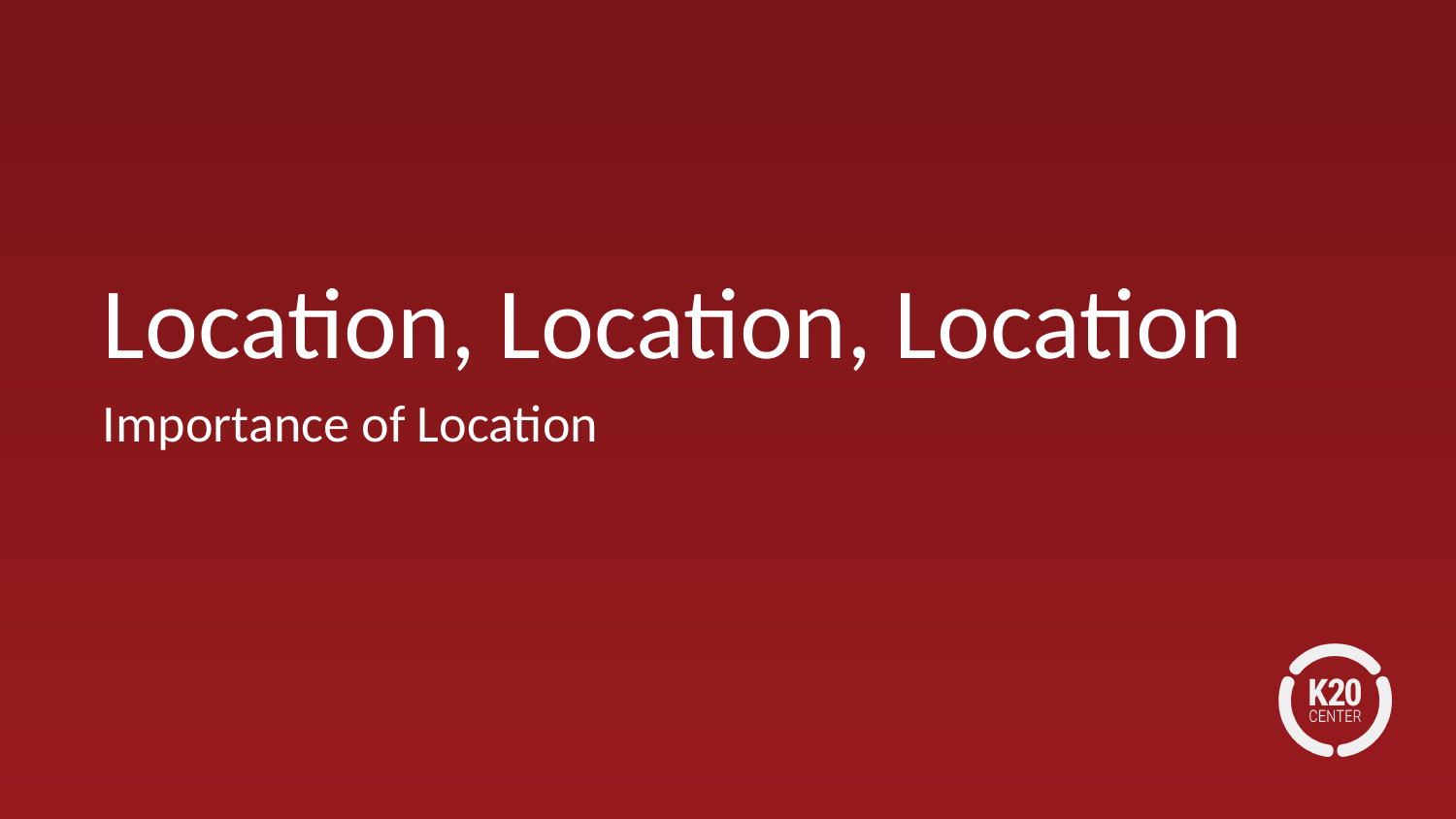

# Location, Location, Location
Importance of Location